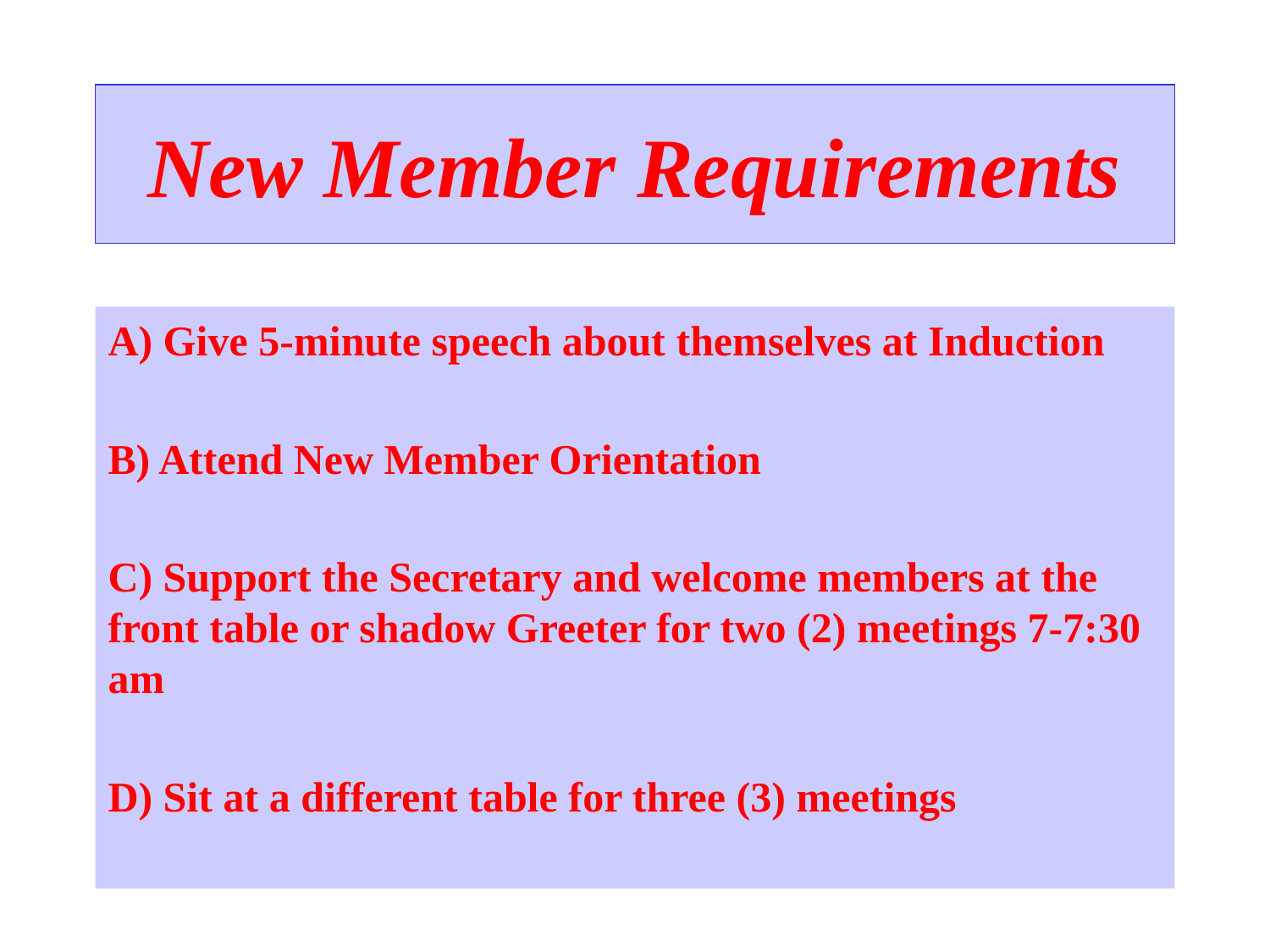

# New Member Requirements
A) Give 5-minute speech about themselves at Induction

B) Attend New Member Orientation

C) Support the Secretary and welcome members at the front table or shadow Greeter for two (2) meetings 7-7:30 am

D) Sit at a different table for three (3) meetings